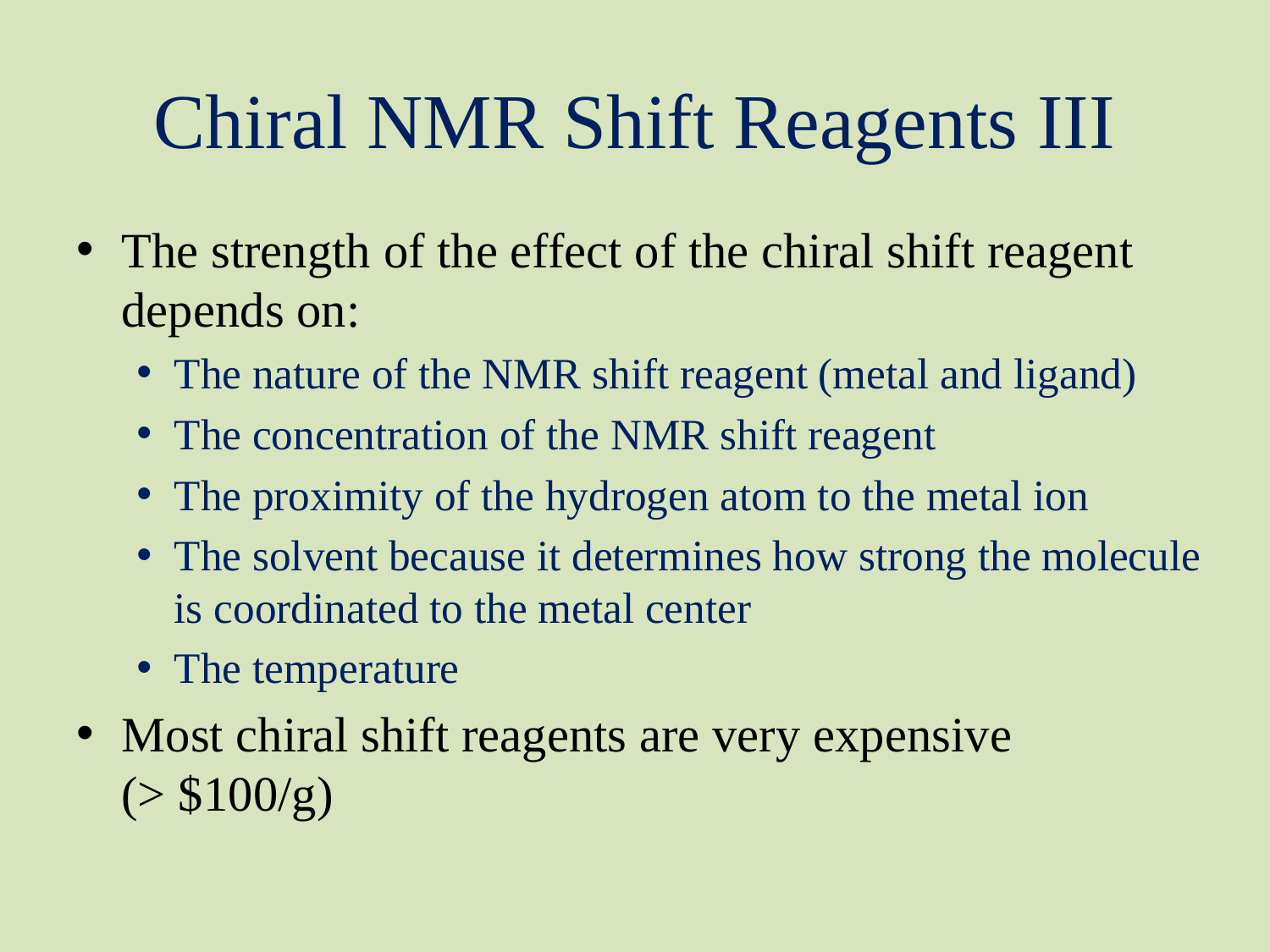

# Chiral NMR Shift Reagents III
The strength of the effect of the chiral shift reagent depends on:
The nature of the NMR shift reagent (metal and ligand)
The concentration of the NMR shift reagent
The proximity of the hydrogen atom to the metal ion
The solvent because it determines how strong the molecule
is coordinated to the metal center
The temperature
Most chiral shift reagents are very expensive
(> $100/g)